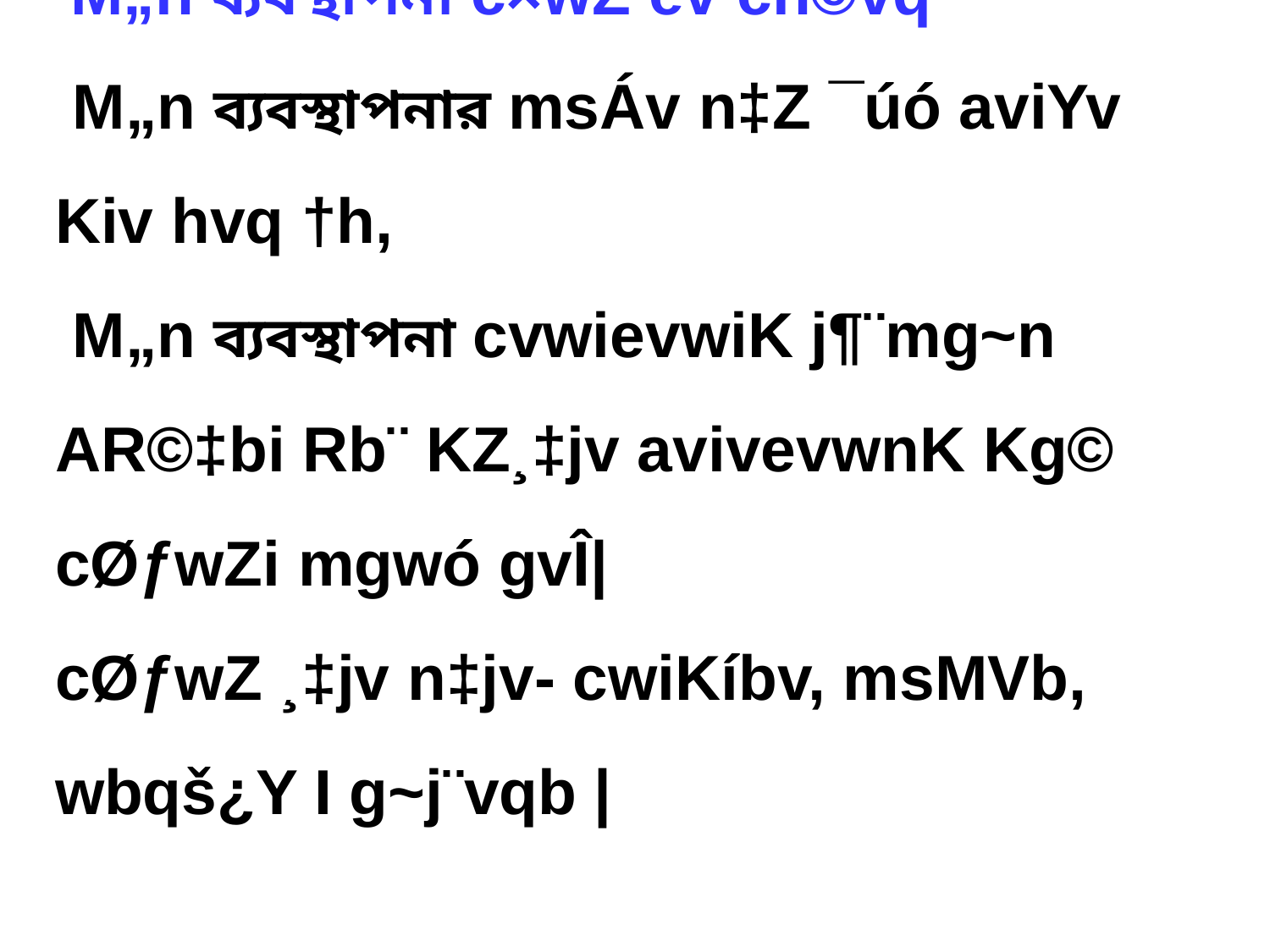

# M„n ব্যবস্থাপনা c×wZ ev ch©vq M„n ব্যবস্থাপনার msÁv n‡Z ¯úó aviYv Kiv hvq †h, M„n ব্যবস্থাপনা cvwievwiK j¶¨mg~n AR©‡bi Rb¨ KZ¸‡jv avivevwnK Kg© cØƒwZi mgwó gvÎ| cØƒwZ ¸‡jv n‡jv- cwiKíbv, msMVb, wbqš¿Y I g~j¨vqb |